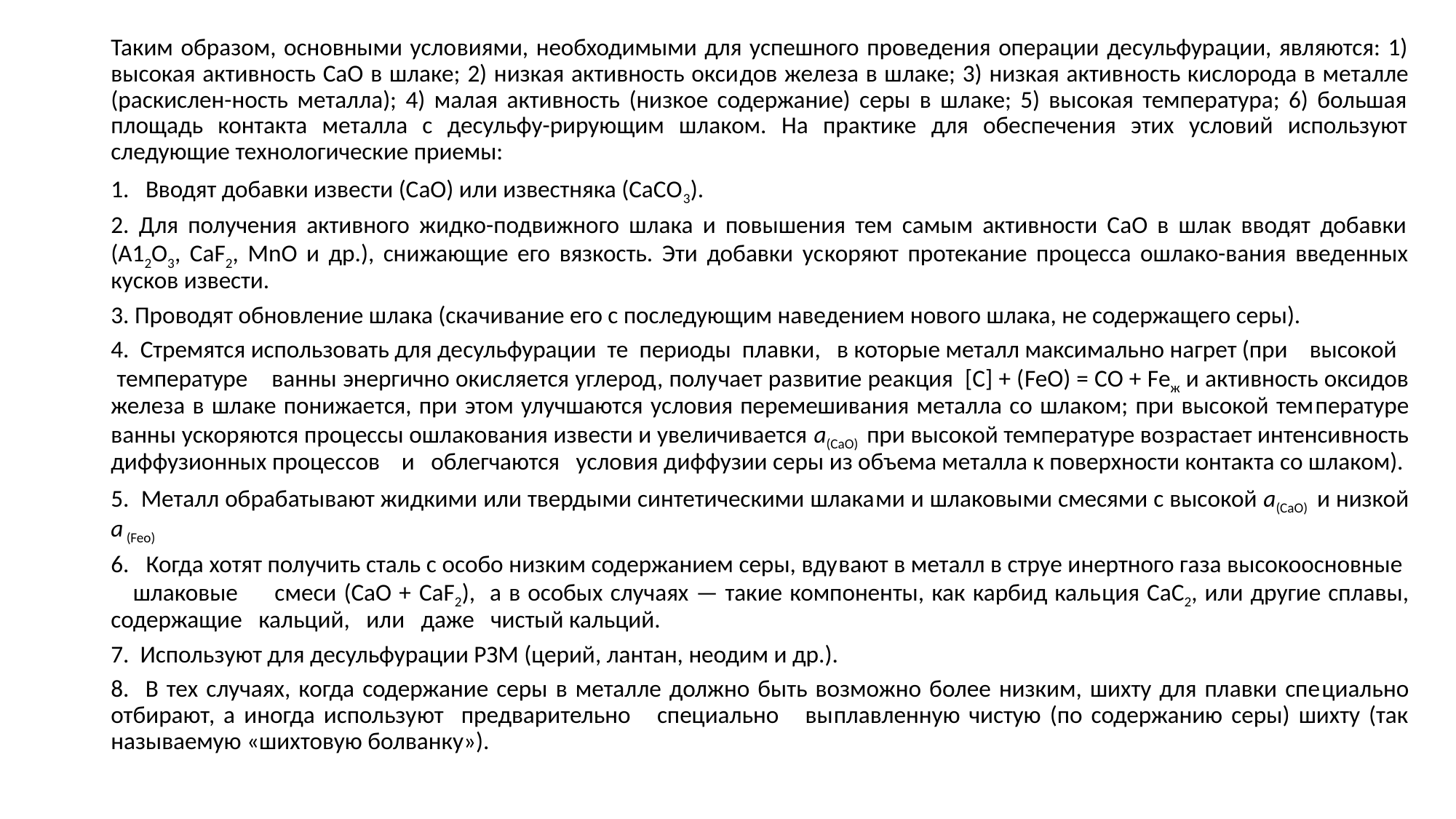

Таким образом, основными усло­виями, необходимыми для успешного проведения операции десульфурации, являются: 1) высокая активность СаО в шлаке; 2) низкая активность окси­дов железа в шлаке; 3) низкая актив­ность кислорода в металле (раскислен-ность металла); 4) малая активность (низкое содержание) серы в шлаке; 5) высокая температура; 6) большая площадь контакта металла с десульфу-рирующим шлаком. На практике для обеспечения этих условий используют следующие технологические приемы:
1.   Вводят добавки извести (СаО) или известняка (СаСО3).
2. Для получения активного жидко-подвижного шлака и повышения тем самым активности СаО в шлак вводят добавки (А12О3, CaF2, MnO и др.), сни­жающие его вязкость. Эти добавки ус­коряют протекание процесса ошлако-вания введенных кусков извести.
3. Проводят обновление шлака (ска­чивание его с последующим наведением нового шлака, не содержащего серы).
4.  Стремятся использовать для де­сульфурации  те  периоды  плавки,   в которые металл максимально нагрет (при    высокой    температуре    ванны энергично окисляется углерод, полу­чает развитие реакция  [С] + (FeO) = СО + Fеж и активность оксидов же­леза в шлаке понижается, при этом улучшаются условия перемешивания металла со шлаком; при высокой тем­пературе ванны ускоряются процессы ошлакования извести и увеличивается a(СаО)  при высокой температуре воз­растает интенсивность диффузионных процессов    и   облегчаются   условия диффузии серы из объема металла к поверхности контакта со шлаком).
5.  Металл обрабатывают жидкими или твердыми синтетическими шлака­ми и шлаковыми смесями с высокой a(СаО)  и низкой a (Feo)
6.   Когда хотят получить сталь с особо низким содержанием серы, вду­вают в металл в струе инертного газа высокоосновные     шлаковые     смеси (СаО + CaF2),  а в особых случаях — такие компоненты, как карбид каль­ция СаС2, или другие сплавы, содер­жащие   кальций,   или   даже   чистый кальций.
7.  Используют для десульфурации РЗМ (церий, лантан, неодим и др.).
8.  В тех случаях, когда содержание серы в металле должно быть возможно более низким, шихту для плавки спе­циально отбирают, а иногда использу­ют  предварительно   специально   вы­плавленную чистую (по содержанию серы) шихту (так называемую «ших­товую болванку»).